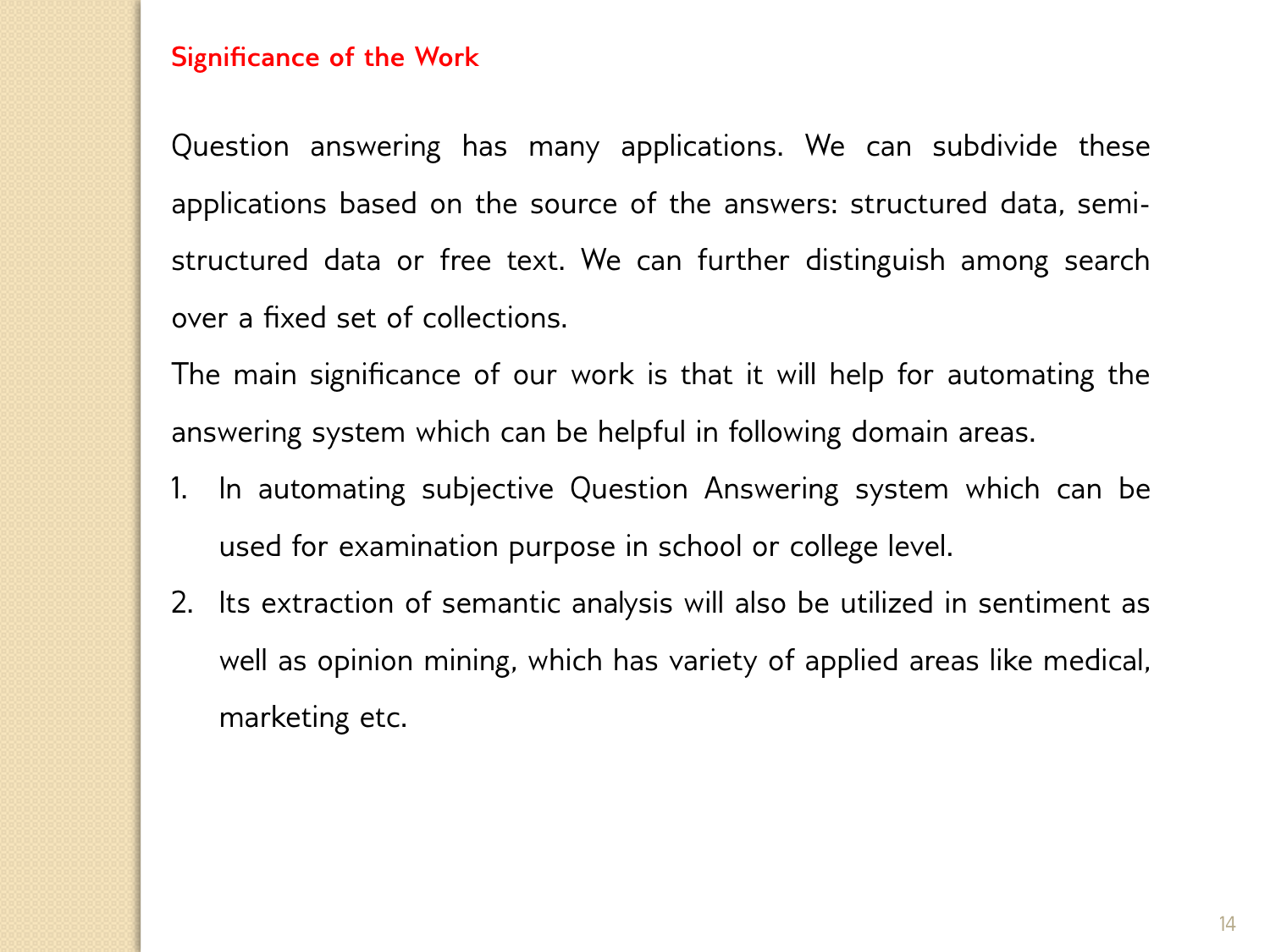

Significance of the Work

Question answering has many applications. We can subdivide these applications based on the source of the answers: structured data, semi-structured data or free text. We can further distinguish among search over a fixed set of collections.
The main significance of our work is that it will help for automating the answering system which can be helpful in following domain areas.
In automating subjective Question Answering system which can be used for examination purpose in school or college level.
Its extraction of semantic analysis will also be utilized in sentiment as well as opinion mining, which has variety of applied areas like medical, marketing etc.

14